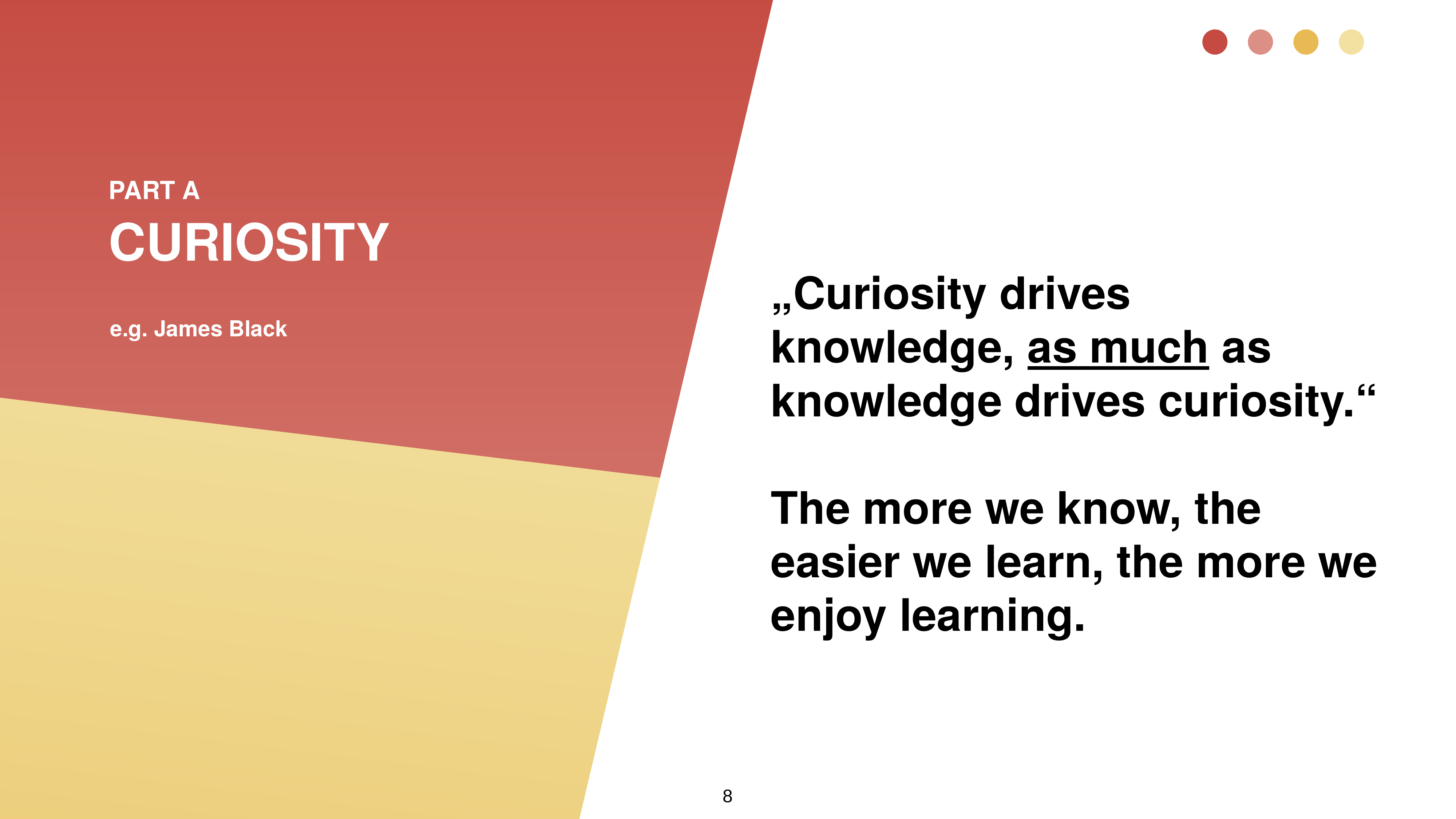

PART A
# CURIOSITY
„Curiosity drives knowledge, as much as knowledge drives curiosity.“

The more we know, the easier we learn, the more we enjoy learning.
e.g. James Black

8